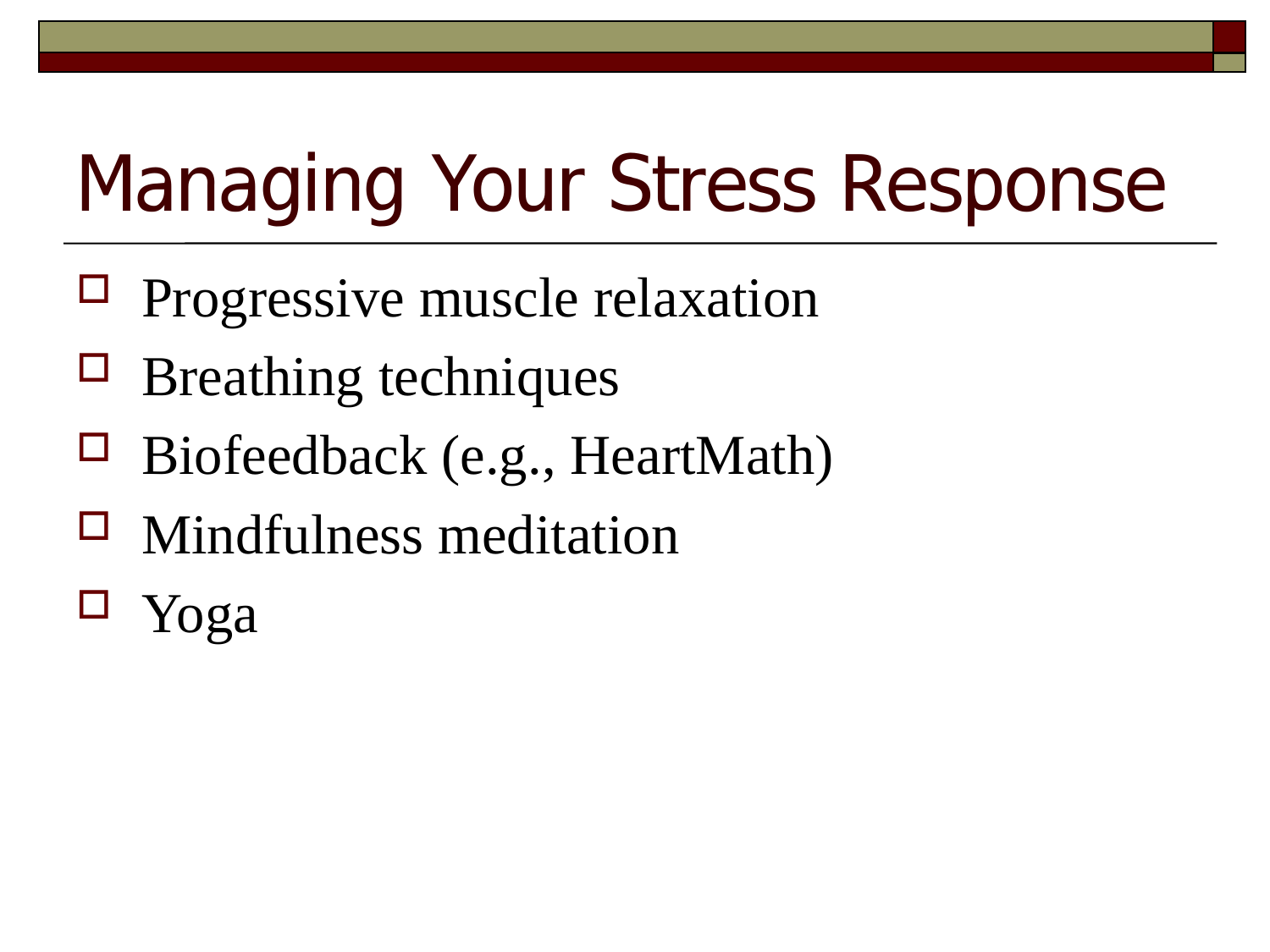

# Managing Your Stress Response
Progressive muscle relaxation
Breathing techniques
Biofeedback (e.g., HeartMath)
Mindfulness meditation
Yoga